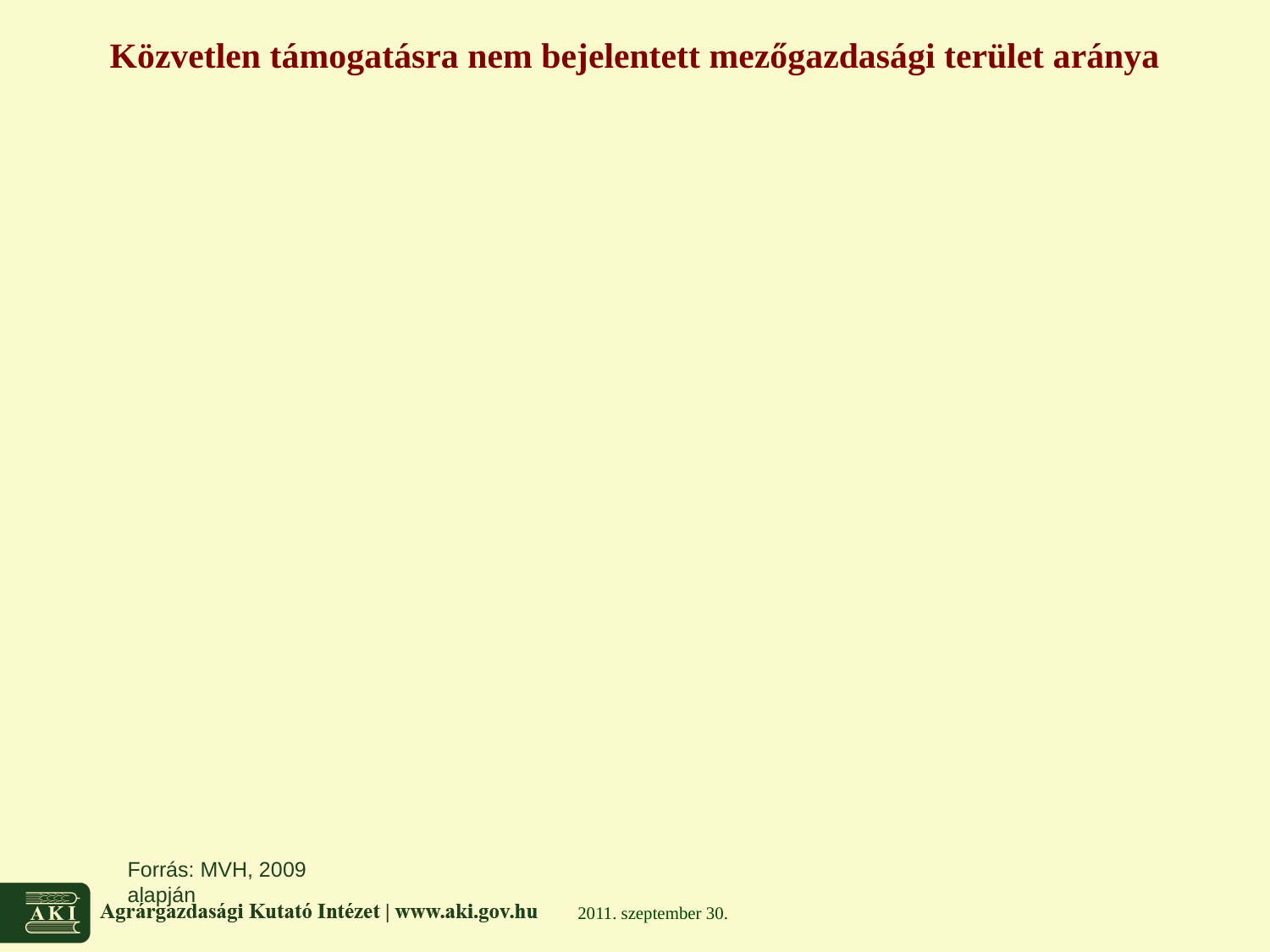

# Közvetlen támogatásra nem bejelentett mezőgazdasági terület aránya

Forrás: MVH, 2009 alapján
2011. szeptember 30.